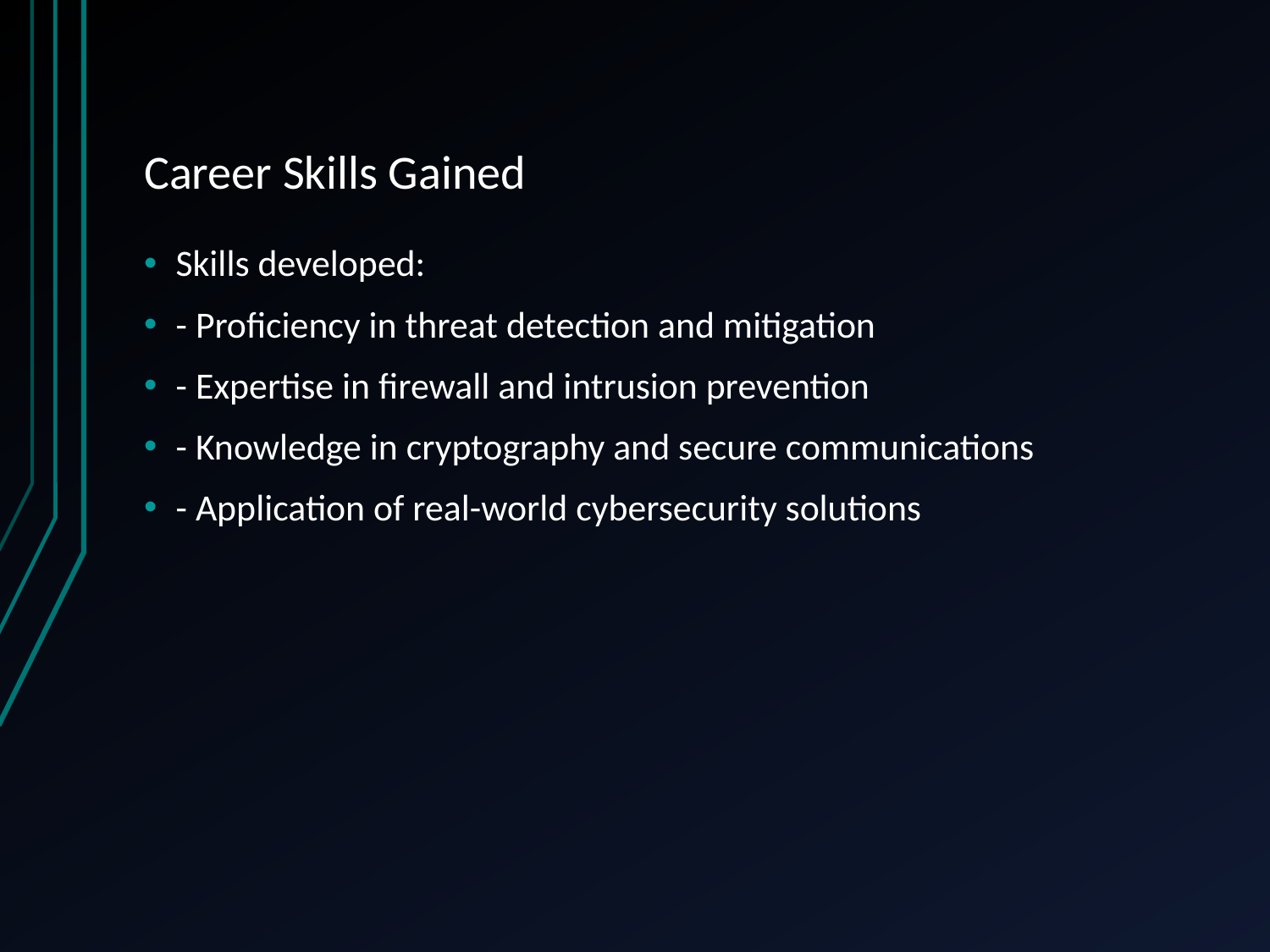

# Career Skills Gained
Skills developed:
- Proficiency in threat detection and mitigation
- Expertise in firewall and intrusion prevention
- Knowledge in cryptography and secure communications
- Application of real-world cybersecurity solutions